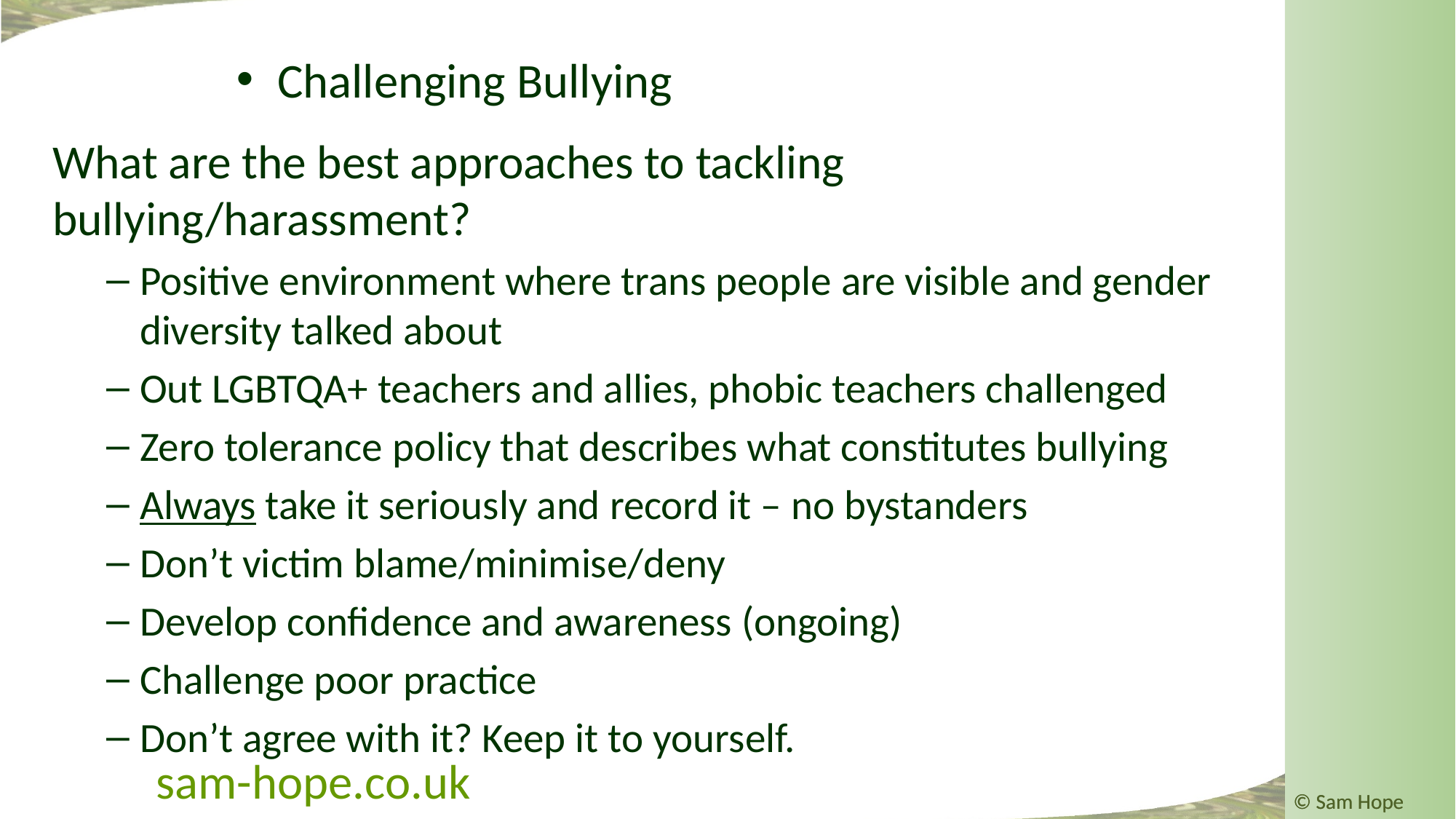

Challenging Bullying
What are the best approaches to tackling bullying/harassment?
Positive environment where trans people are visible and gender diversity talked about
Out LGBTQA+ teachers and allies, phobic teachers challenged
Zero tolerance policy that describes what constitutes bullying
Always take it seriously and record it – no bystanders
Don’t victim blame/minimise/deny
Develop confidence and awareness (ongoing)
Challenge poor practice
Don’t agree with it? Keep it to yourself.